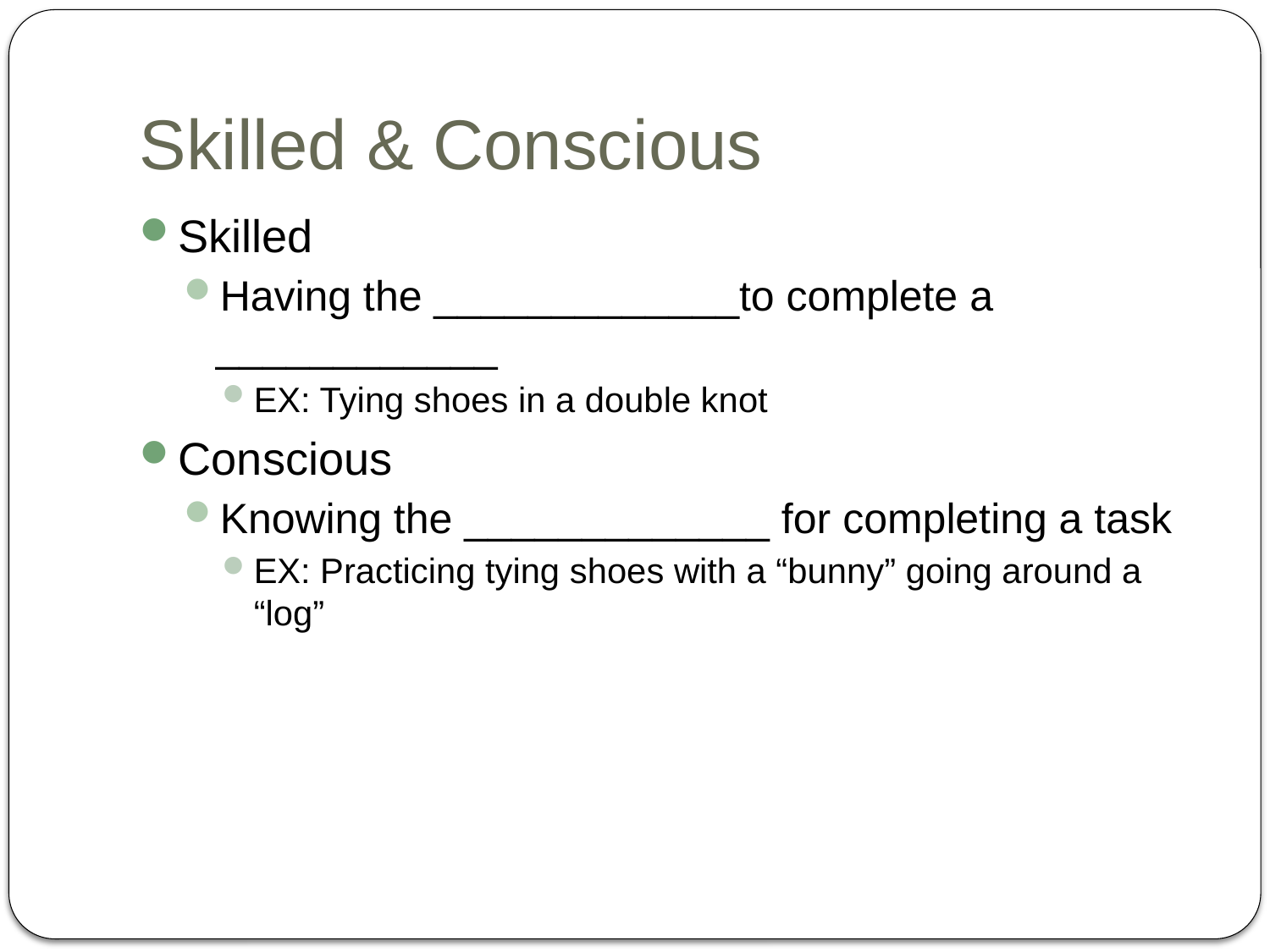

# Skilled & Conscious
Skilled
Having the _____________to complete a ____________
EX: Tying shoes in a double knot
Conscious
Knowing the _____________ for completing a task
EX: Practicing tying shoes with a “bunny” going around a “log”